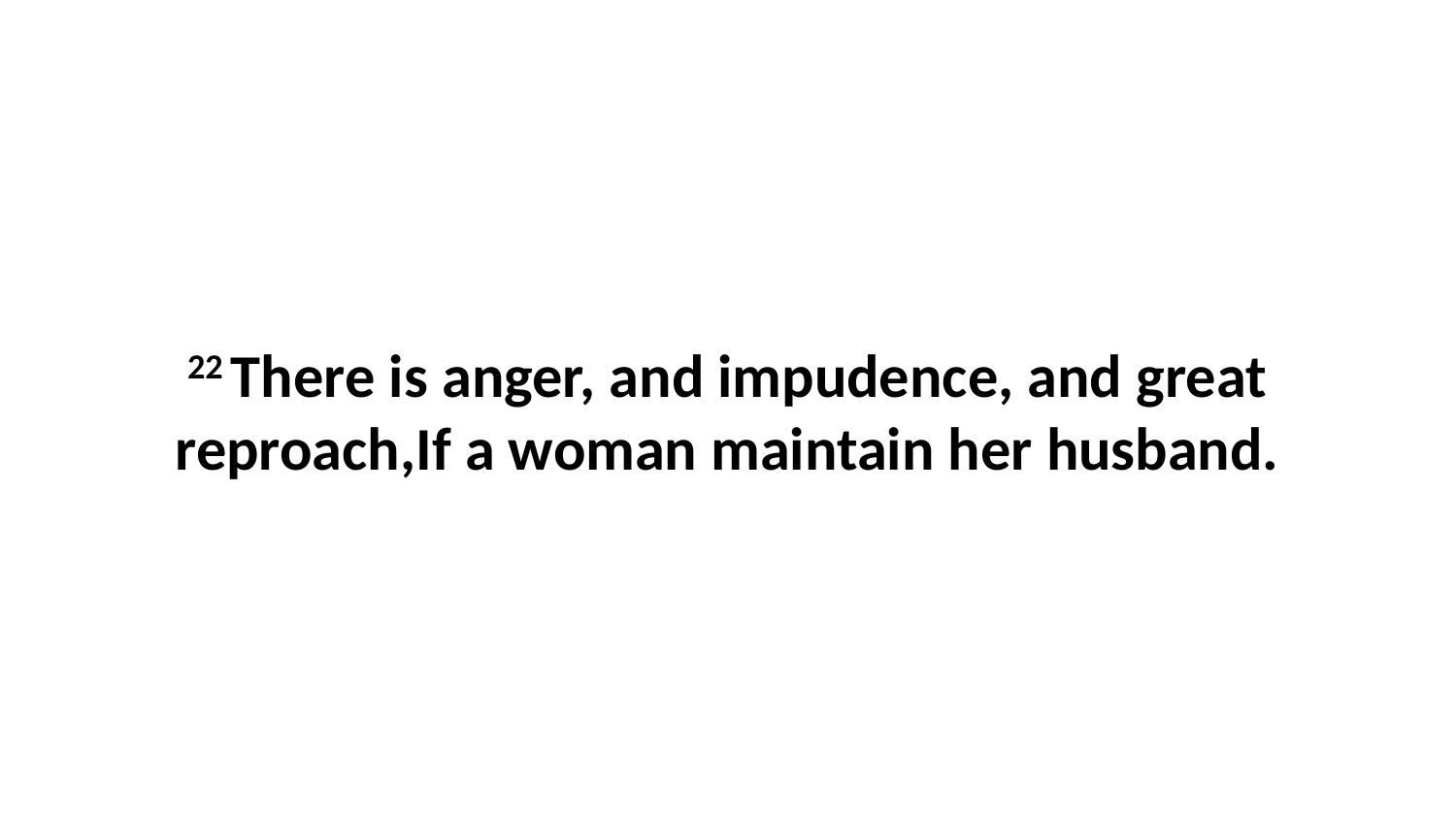

22 There is anger, and impudence, and great reproach,If a woman maintain her husband.